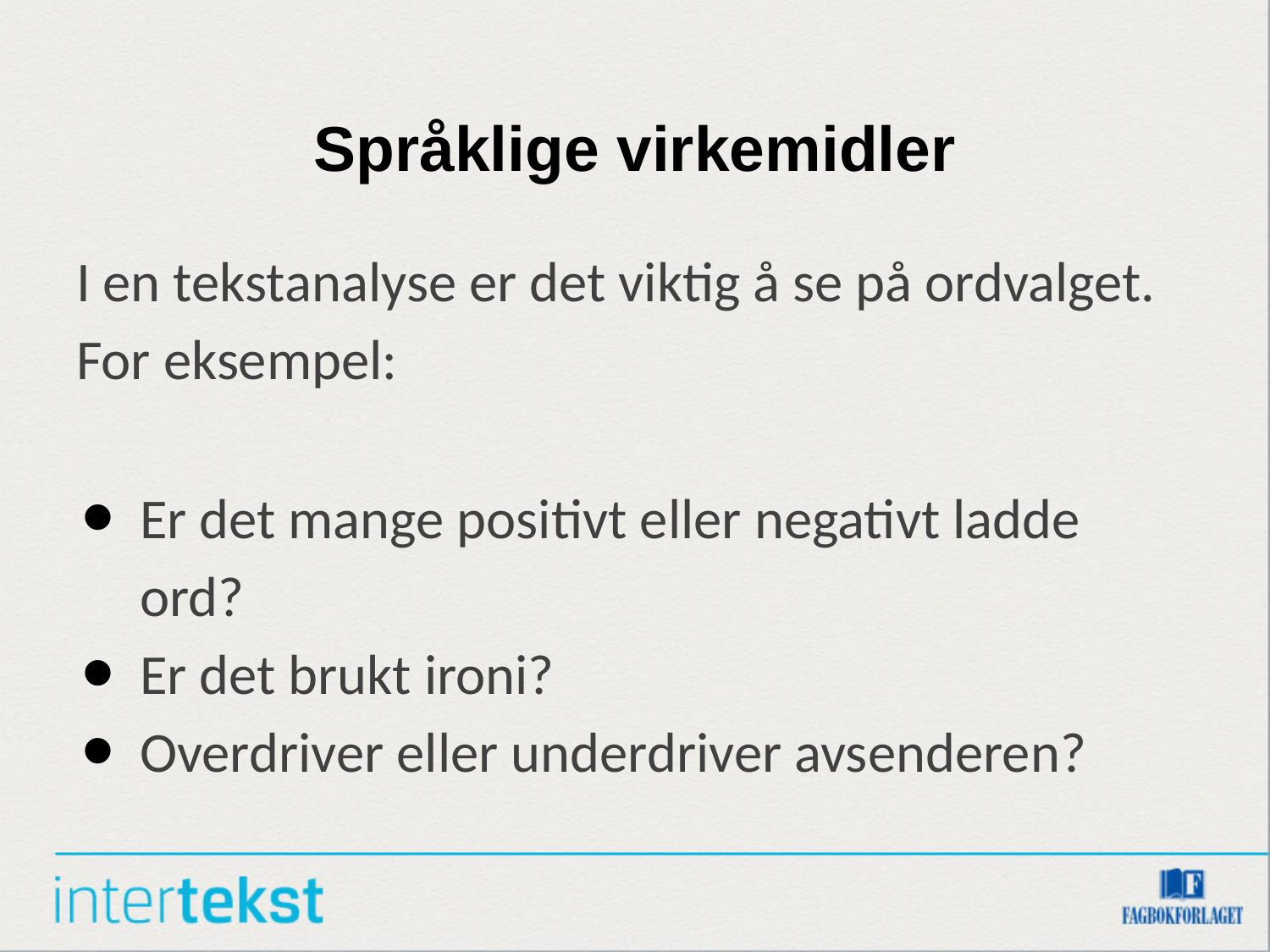

# Språklige virkemidler
I en tekstanalyse er det viktig å se på ordvalget.
For eksempel:

Er det mange positivt eller negativt ladde ord?
Er det brukt ironi?
Overdriver eller underdriver avsenderen?